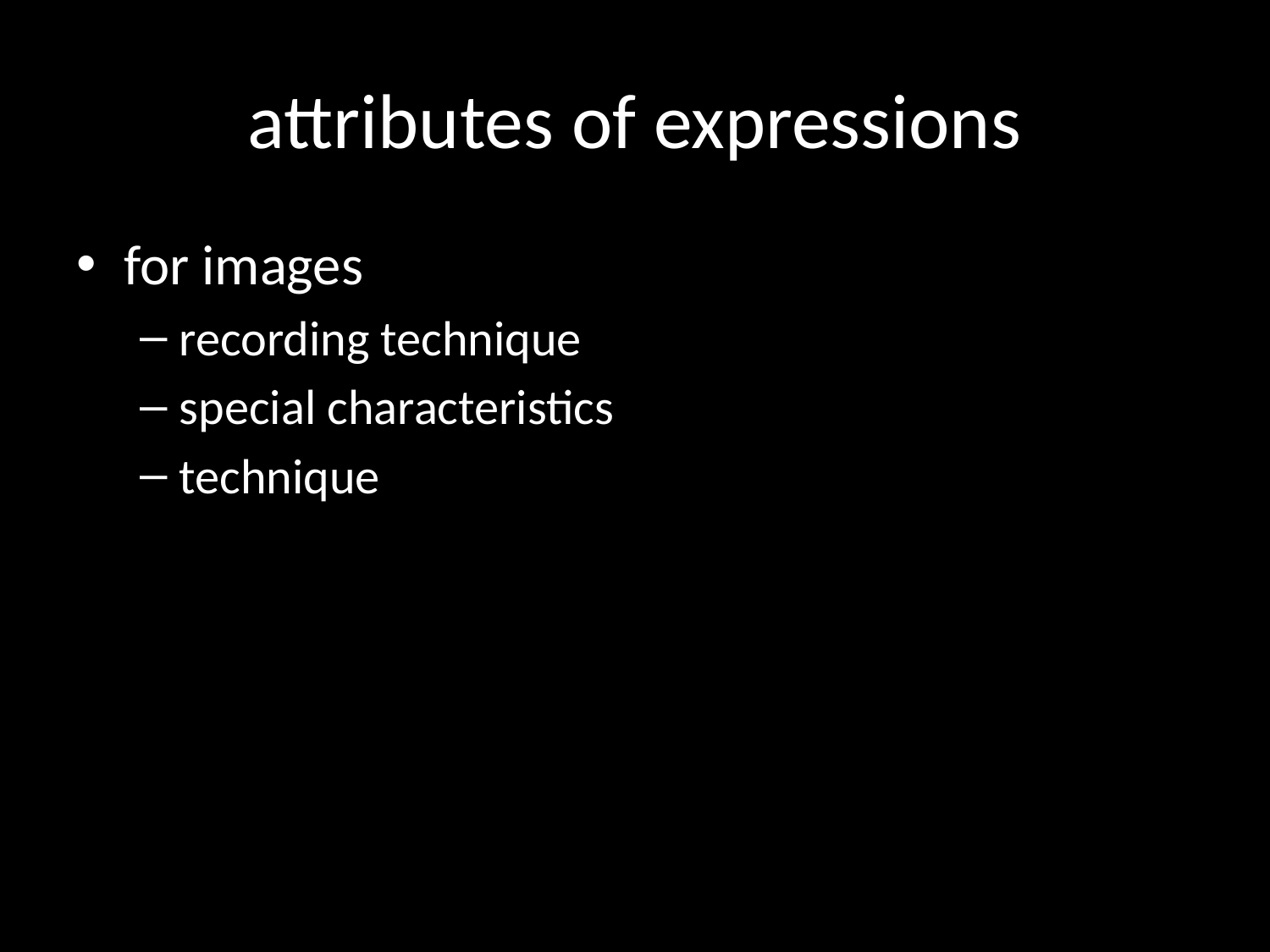

# attributes of expressions
for images
recording technique
special characteristics
technique